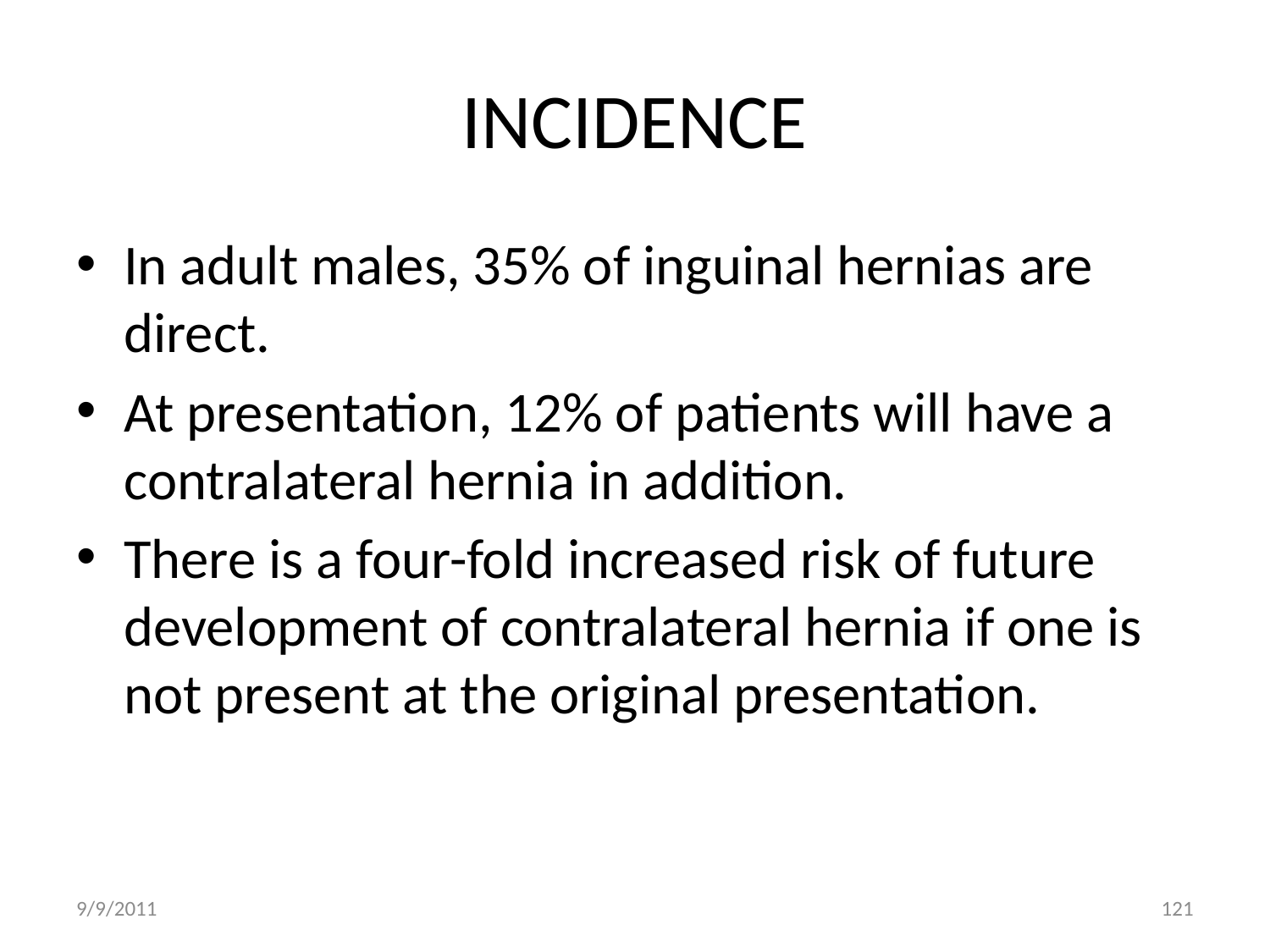

# INCIDENCE
In adult males, 35% of inguinal hernias are direct.
At presentation, 12% of patients will have a contralateral hernia in addition.
There is a four-fold increased risk of future development of contralateral hernia if one is not present at the original presentation.
9/9/2011
121